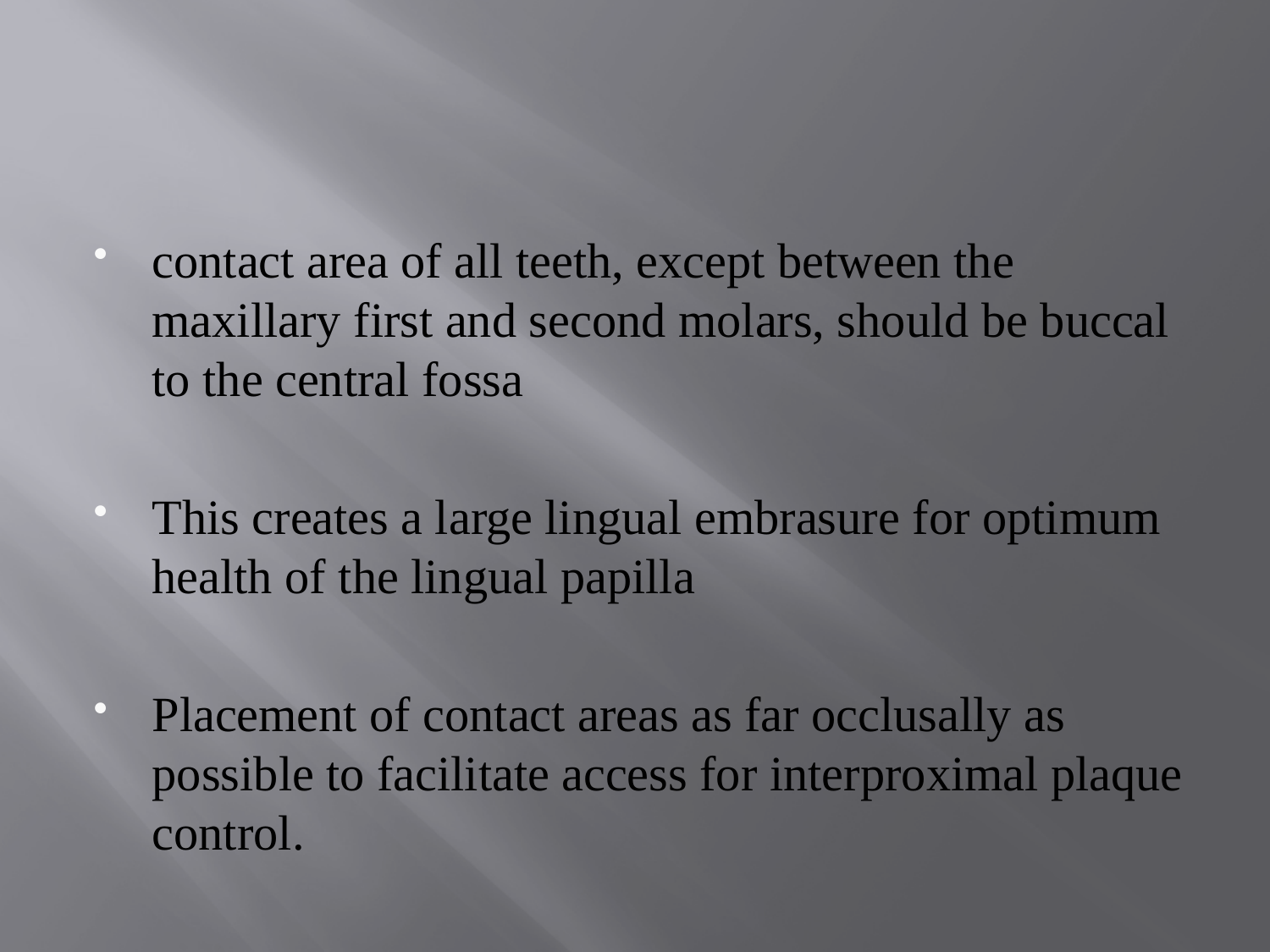

#
contact area of all teeth, except between the maxillary first and second molars, should be buccal to the central fossa

This creates a large lingual embrasure for optimum health of the lingual papilla

Placement of contact areas as far occlusally as possible to facilitate access for interproximal plaque control.